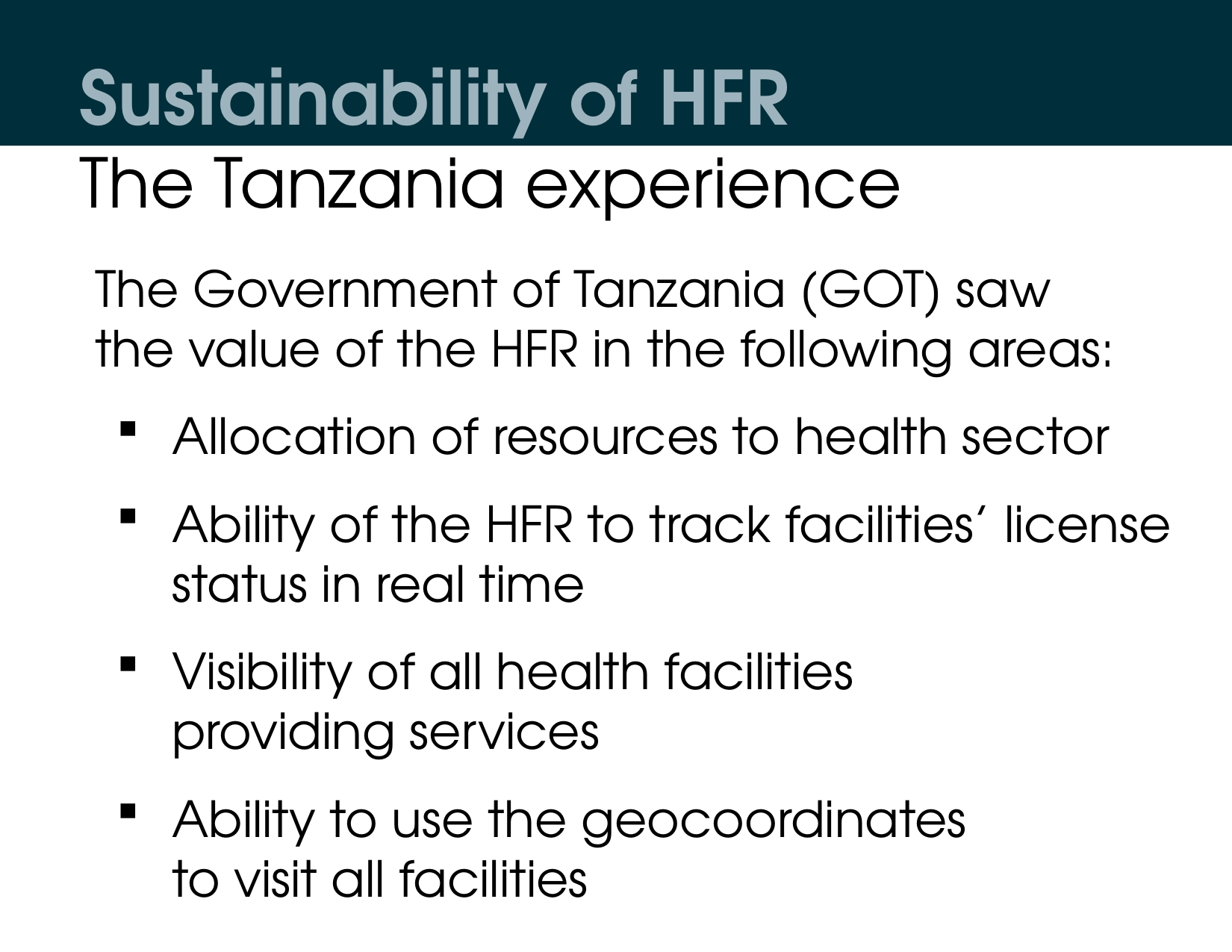

# Sustainability of HFR
The Tanzania experience
The Government of Tanzania (GOT) saw
the value of the HFR in the following areas:
Allocation of resources to health sector
Ability of the HFR to track facilities’ license status in real time
Visibility of all health facilities
providing services
Ability to use the geocoordinates
to visit all facilities